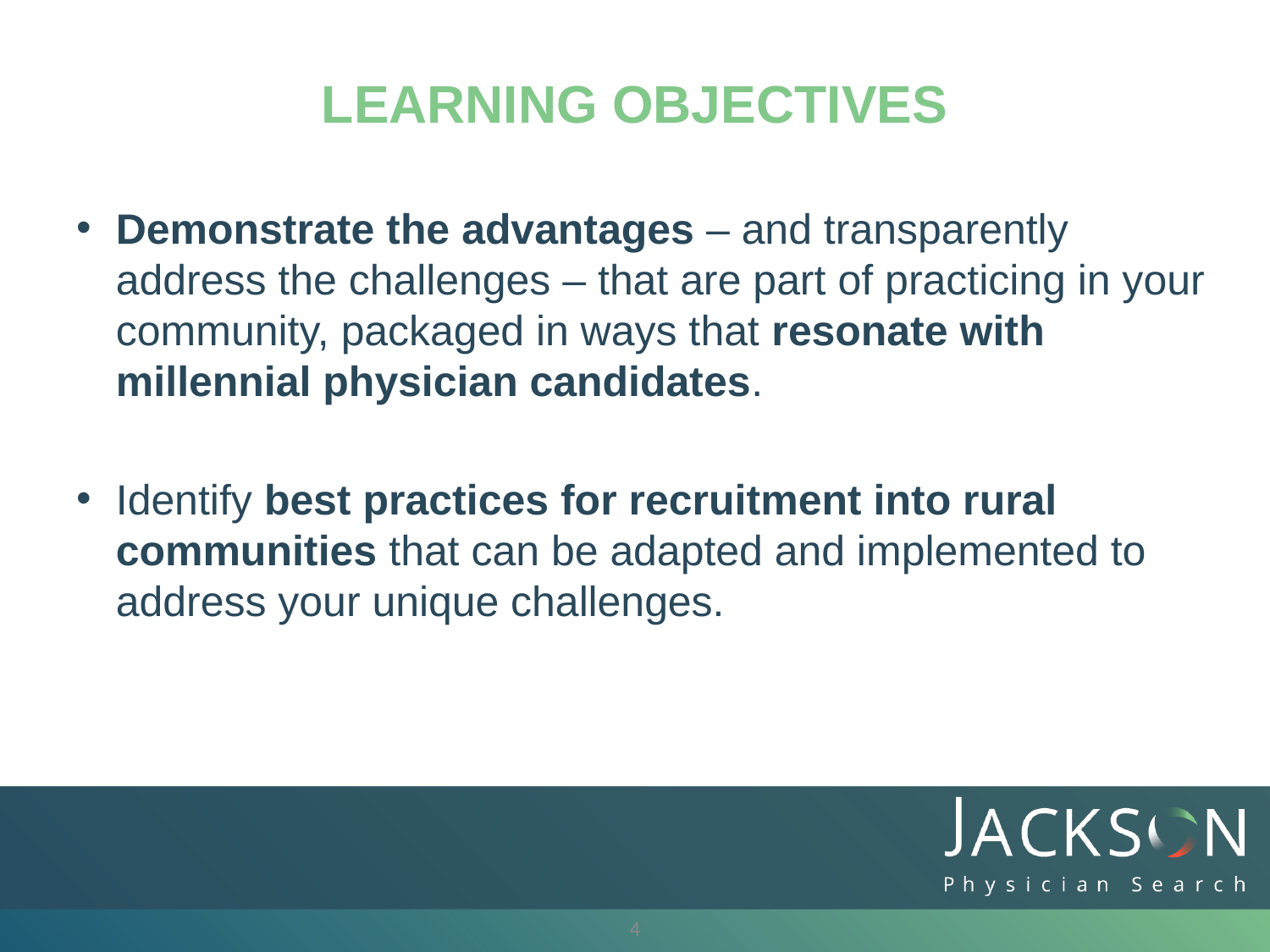

LEARNING OBJECTIVES
Demonstrate the advantages – and transparently address the challenges – that are part of practicing in your community, packaged in ways that resonate with millennial physician candidates.

Identify best practices for recruitment into rural communities that can be adapted and implemented to address your unique challenges.
4